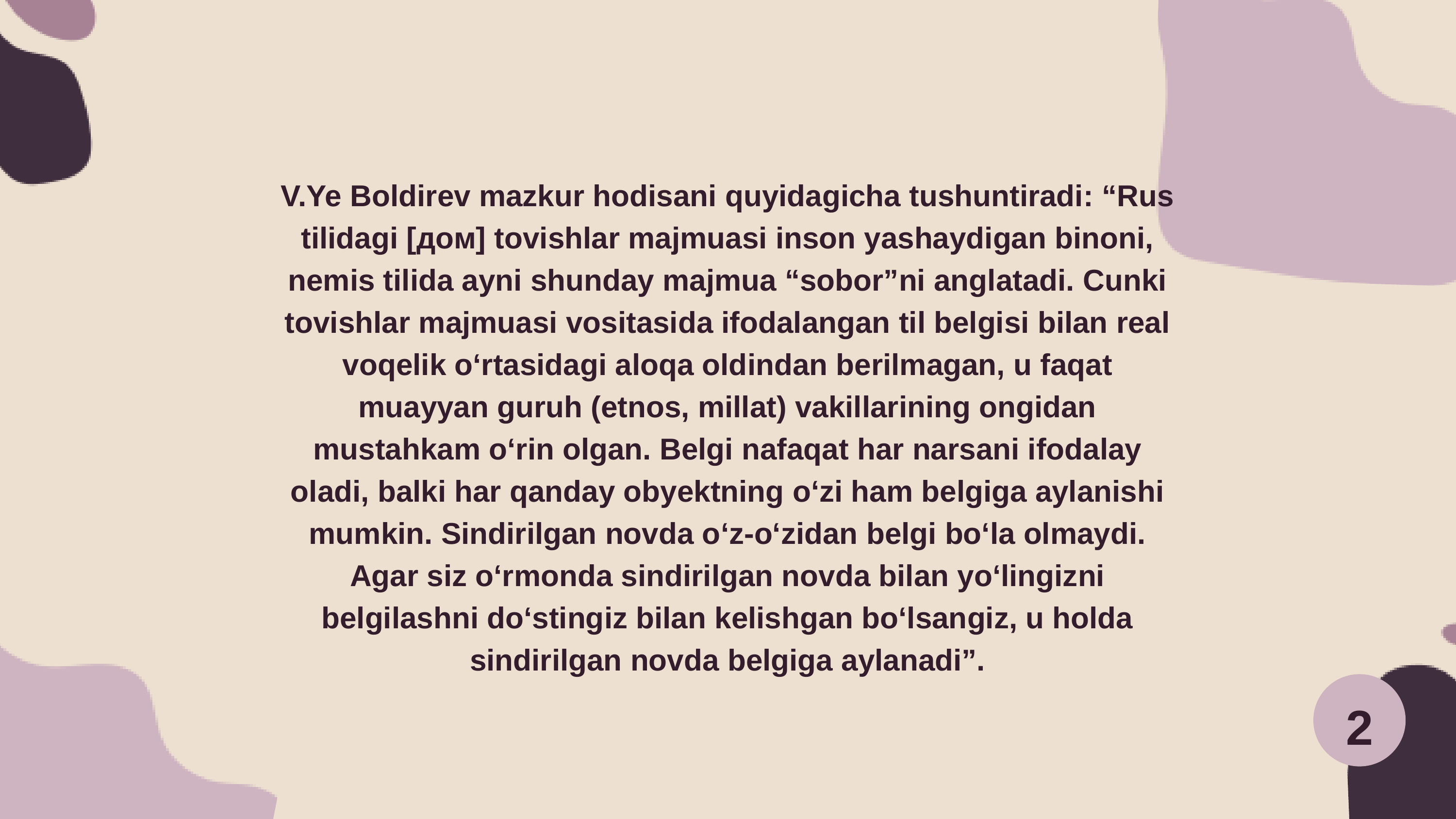

​V.Ye Boldirev mazkur hodisani quyidagicha tushuntiradi: “Rus tilidagi [дом] tovishlar majmuasi inson yashaydigan binoni, nemis tilida ayni shunday majmua “sobor”ni anglatadi. Cunki tovishlar majmuasi vositasida ifodalangan til belgisi bilan real voqelik o‘rtasidagi aloqa oldindan berilmagan, u faqat muayyan guruh (etnos, millat) vakillarining ongidan mustahkam o‘rin olgan. Belgi nafaqat har narsani ifodalay oladi, balki har qanday obyektning o‘zi ham belgiga aylanishi mumkin. Sindirilgan novda o‘z-o‘zidan belgi bo‘la olmaydi. Agar siz o‘rmonda sindirilgan novda bilan yo‘lingizni belgilashni do‘stingiz bilan kelishgan bo‘lsangiz, u holda sindirilgan novda belgiga aylanadi”.

2